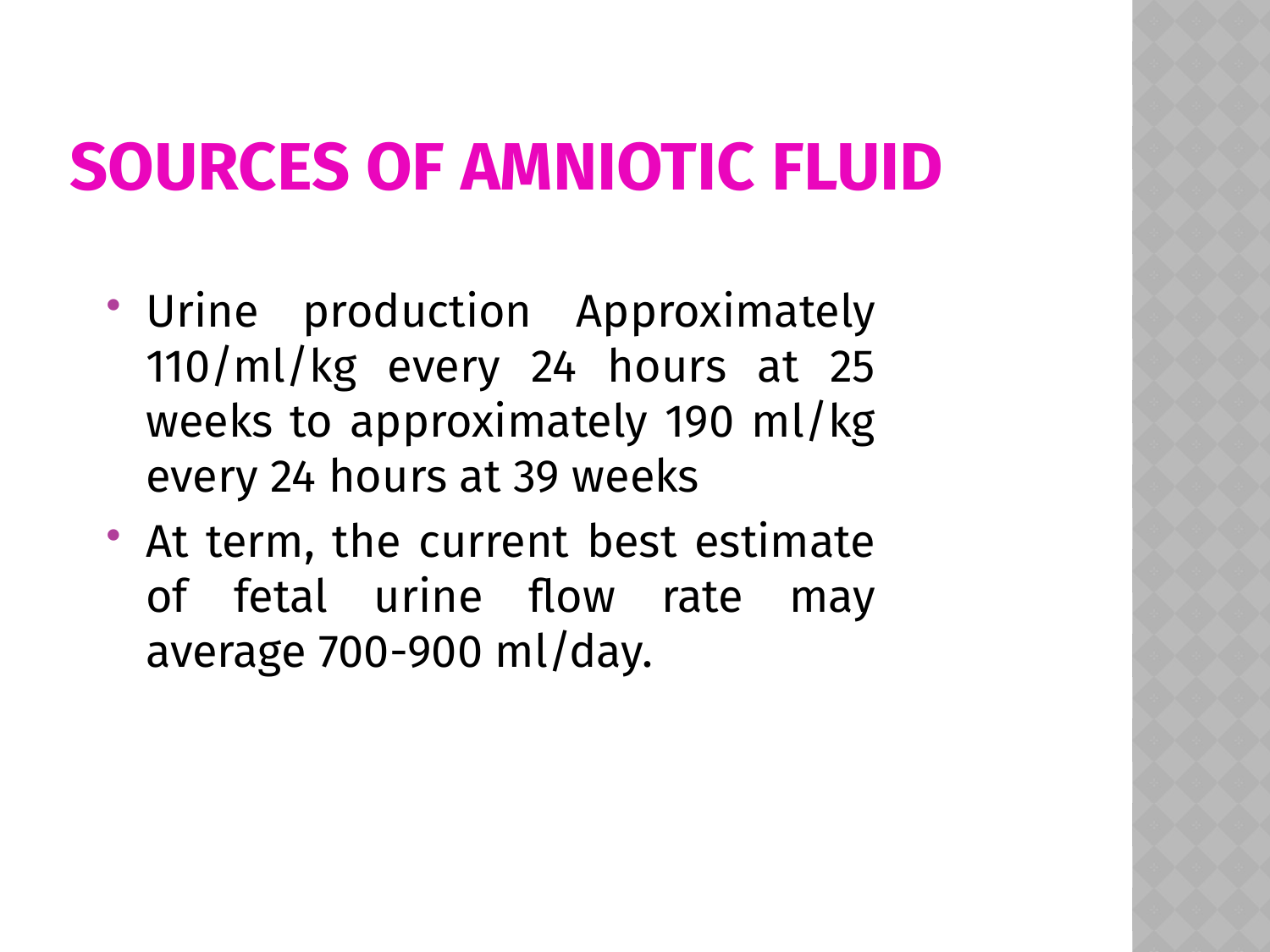

# Sources of amniotic fluid
Urine production Approximately 110/ml/kg every 24 hours at 25 weeks to approximately 190 ml/kg every 24 hours at 39 weeks
At term, the current best estimate of fetal urine flow rate may average 700-900 ml/day.